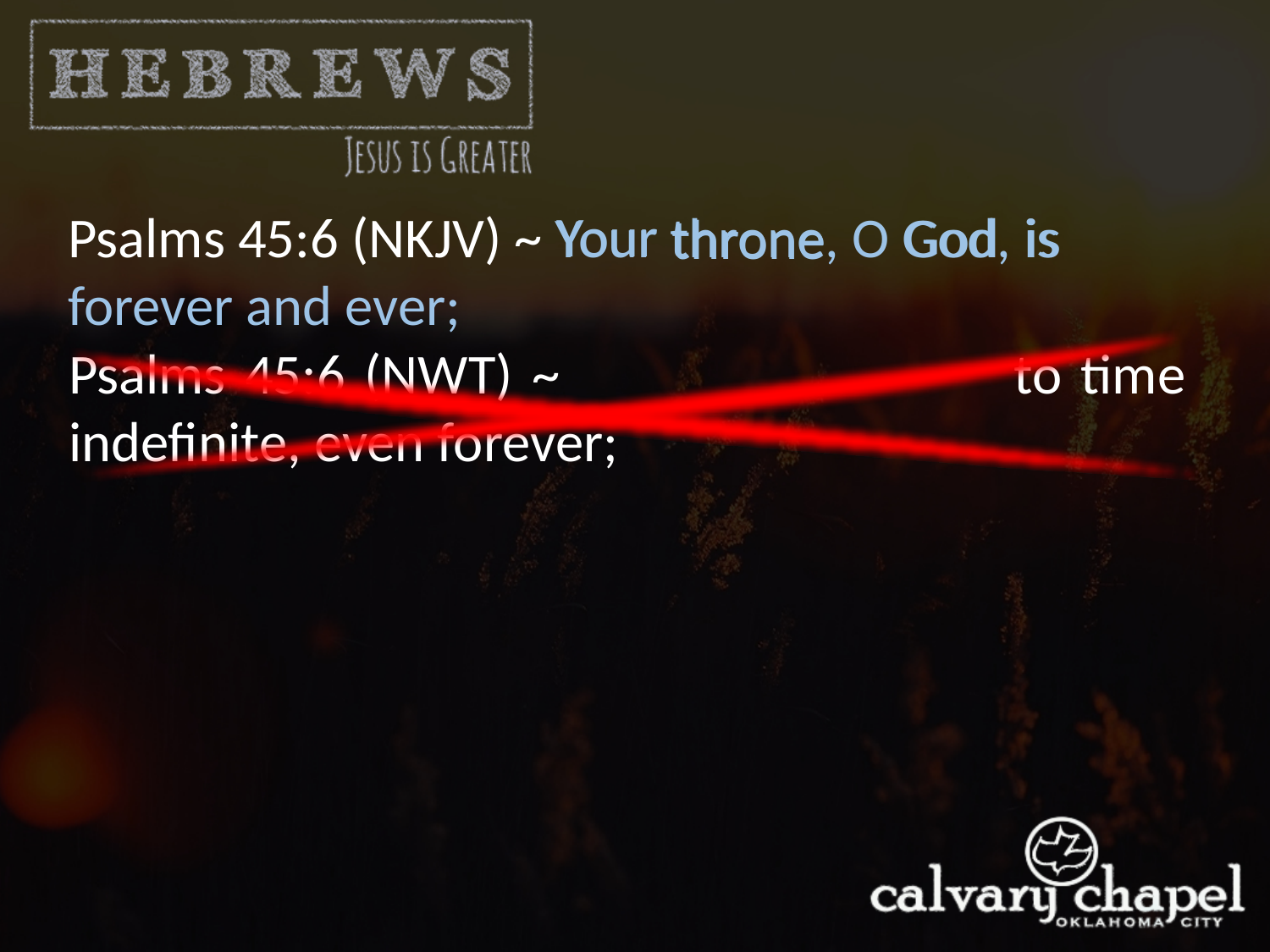

Your
God
Psalms 45:6 (NKJV) ~ Your throne, O God, is forever and ever;
is
throne
Psalms 45:6 (NWT) ~                        to time indefinite, even forever;